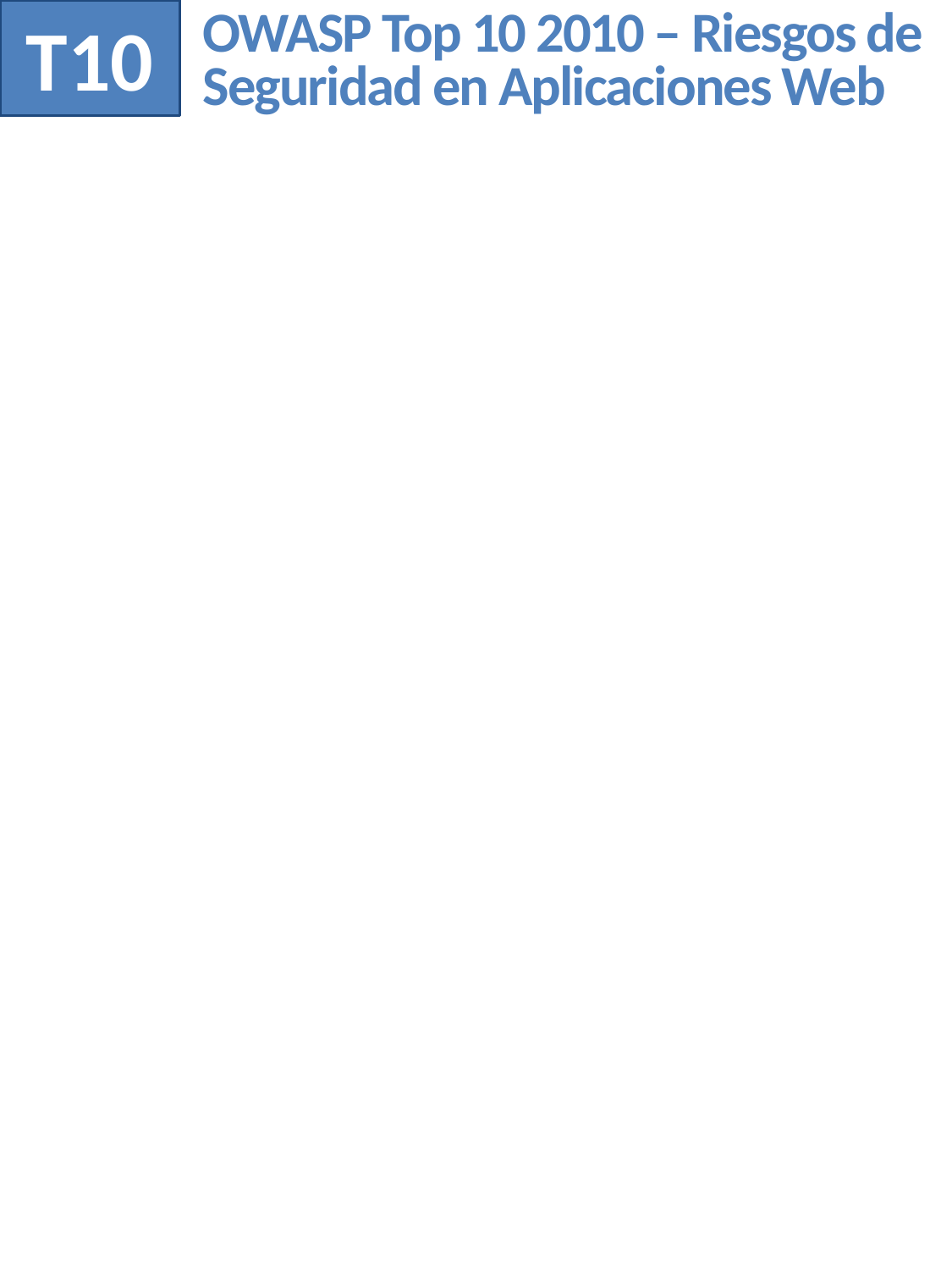

T10
# OWASP Top 10 2010 – Riesgos de Seguridad en Aplicaciones Web